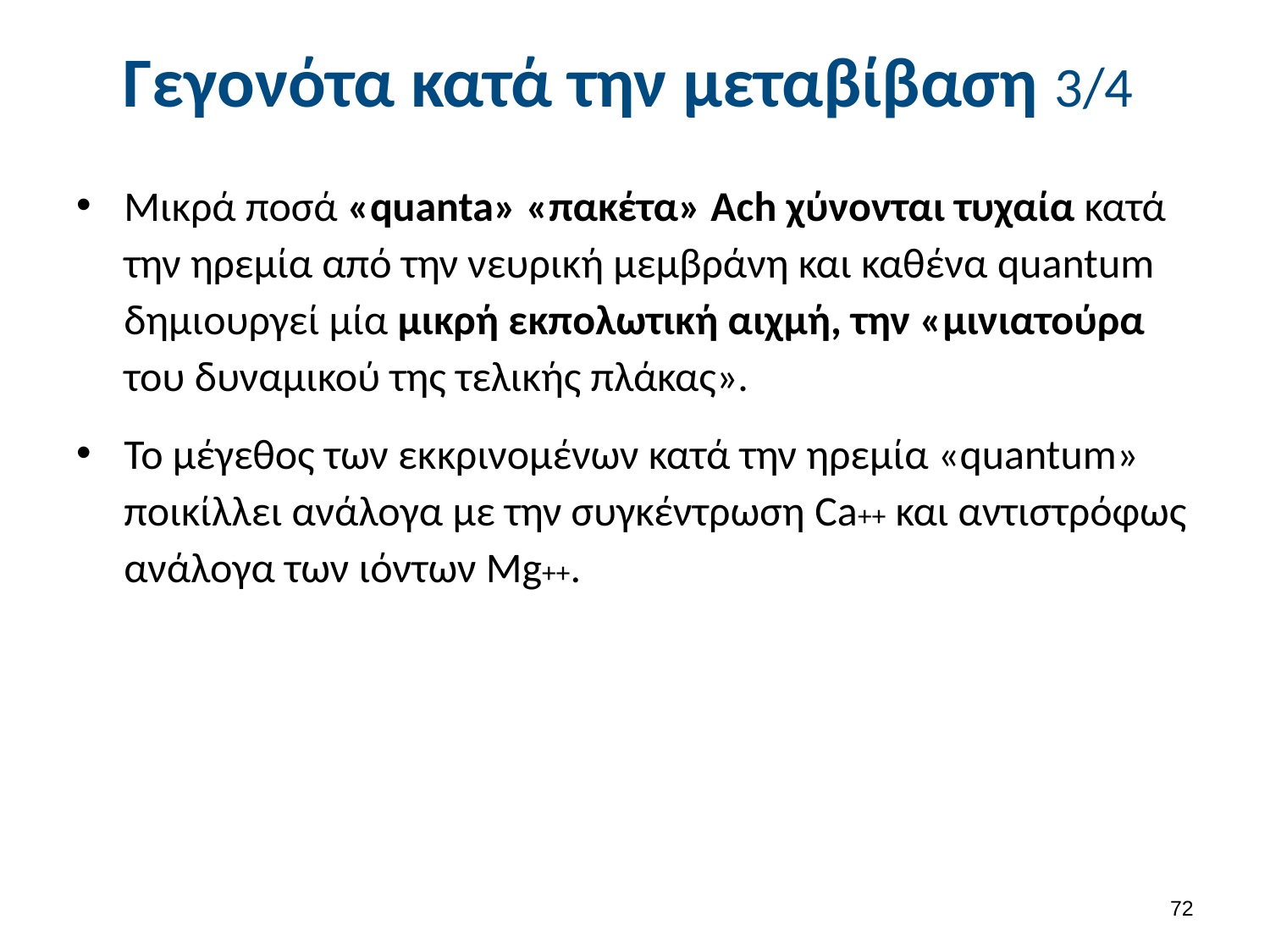

# Γεγονότα κατά την μεταβίβαση 3/4
Μικρά ποσά «quanta» «πακέτα» Ach χύνονται τυχαία κατά την ηρεμία από την νευρική μεμβράνη και καθένα quantum δημιουργεί μία μικρή εκπολωτική αιχμή, την «μινιατούρα του δυναμικού της τελικής πλάκας».
Το μέγεθος των εκκρινομένων κατά την ηρεμία «quantum» ποικίλλει ανάλογα με την συγκέντρωση Ca++ και αντιστρόφως ανάλογα των ιόντων Mg++.
72